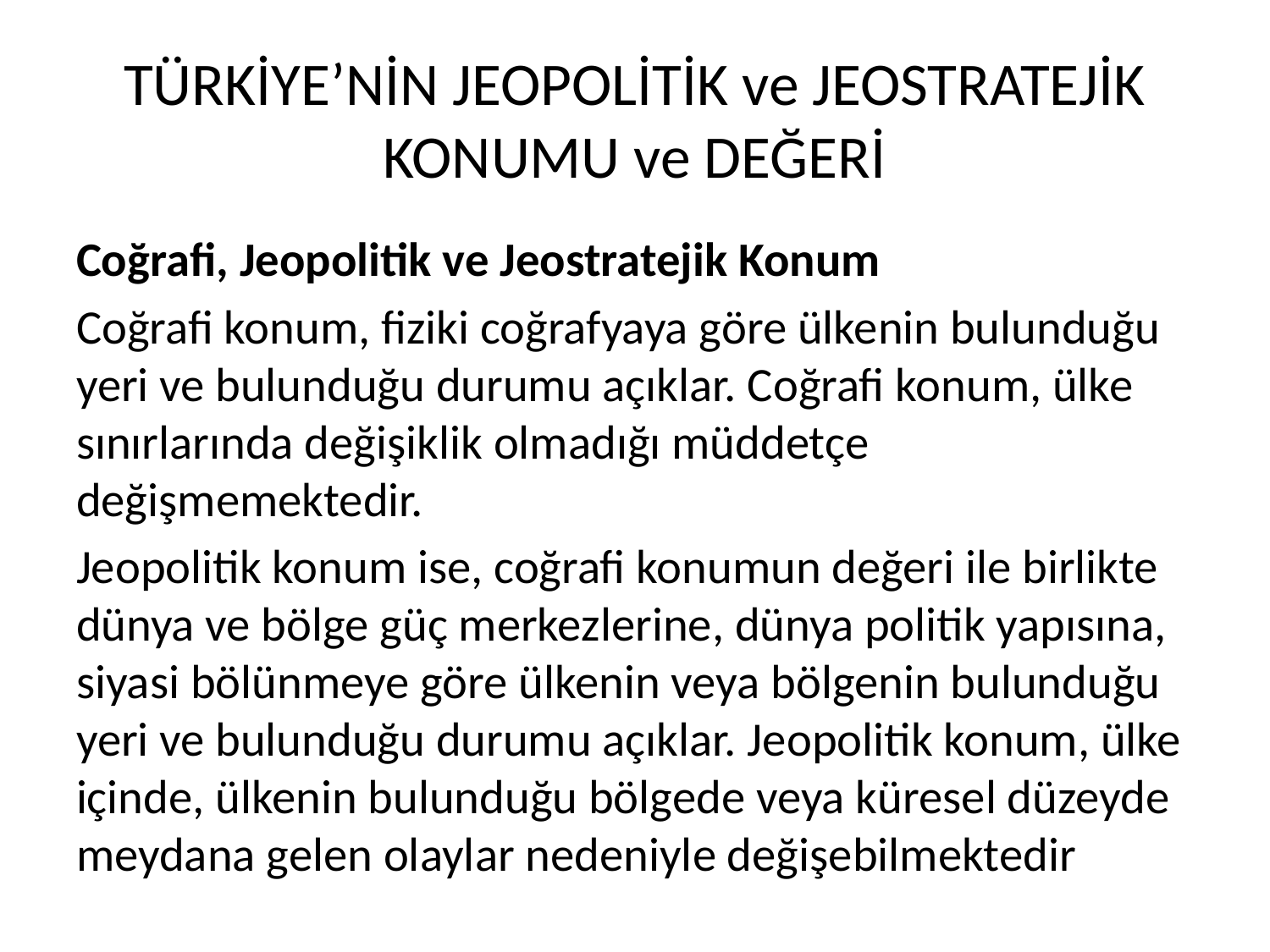

# TÜRKİYE’NİN JEOPOLİTİK ve JEOSTRATEJİK KONUMU ve DEĞERİ
Coğrafi, Jeopolitik ve Jeostratejik Konum
Coğrafi konum, fiziki coğrafyaya göre ülkenin bulunduğu yeri ve bulunduğu durumu açıklar. Coğrafi konum, ülke sınırlarında değişiklik olmadığı müddetçe değişmemektedir.
Jeopolitik konum ise, coğrafi konumun değeri ile birlikte dünya ve bölge güç merkezlerine, dünya politik yapısına, siyasi bölünmeye göre ülkenin veya bölgenin bulunduğu yeri ve bulunduğu durumu açıklar. Jeopolitik konum, ülke içinde, ülkenin bulunduğu bölgede veya küresel düzeyde meydana gelen olaylar nedeniyle değişebilmektedir